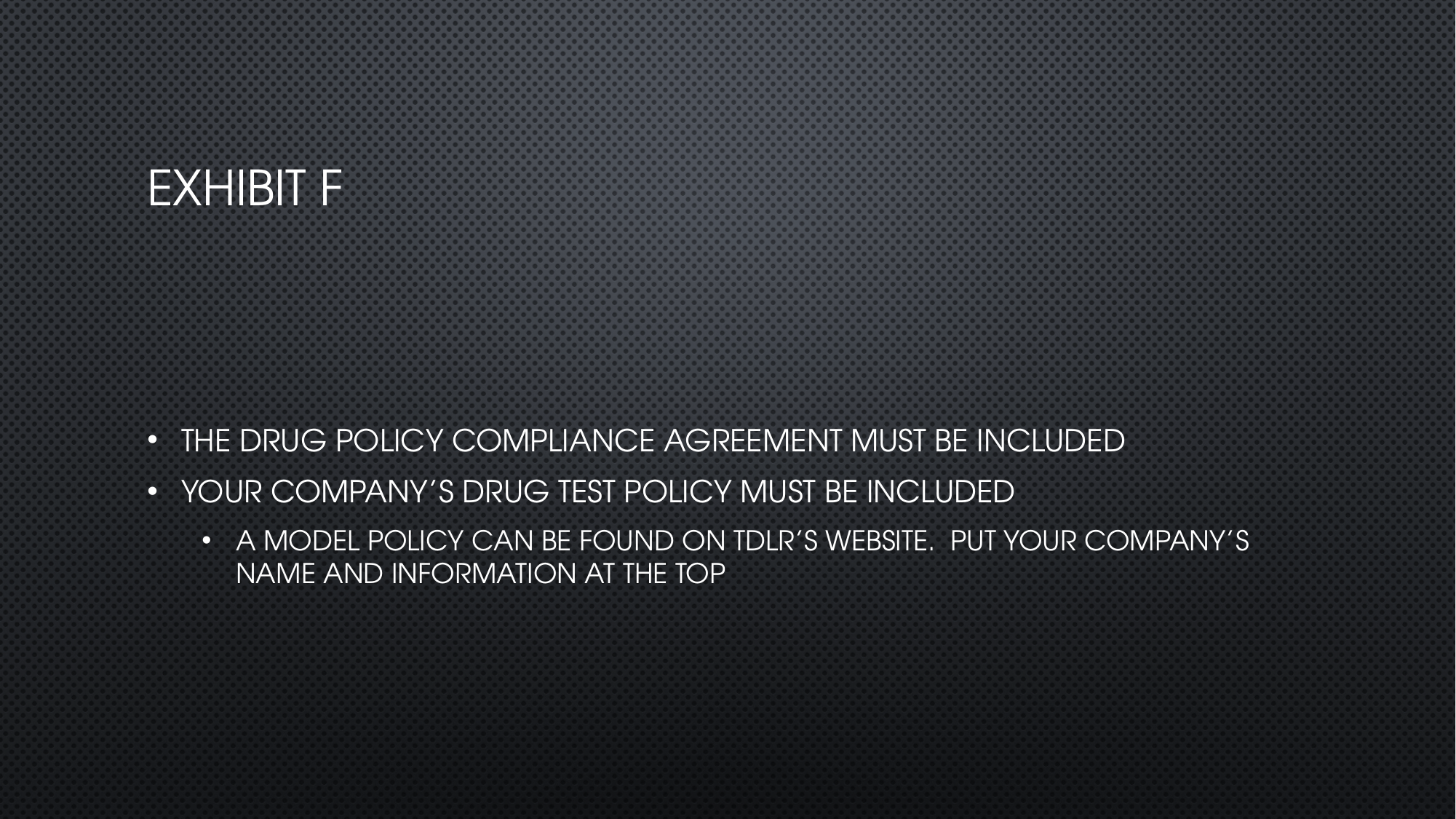

# Exhibit f
The Drug Policy Compliance Agreement must be included
Your company’s drug test policy must be included
A model policy can be found on TDLR’s website.  Put your company’s name and information at the top